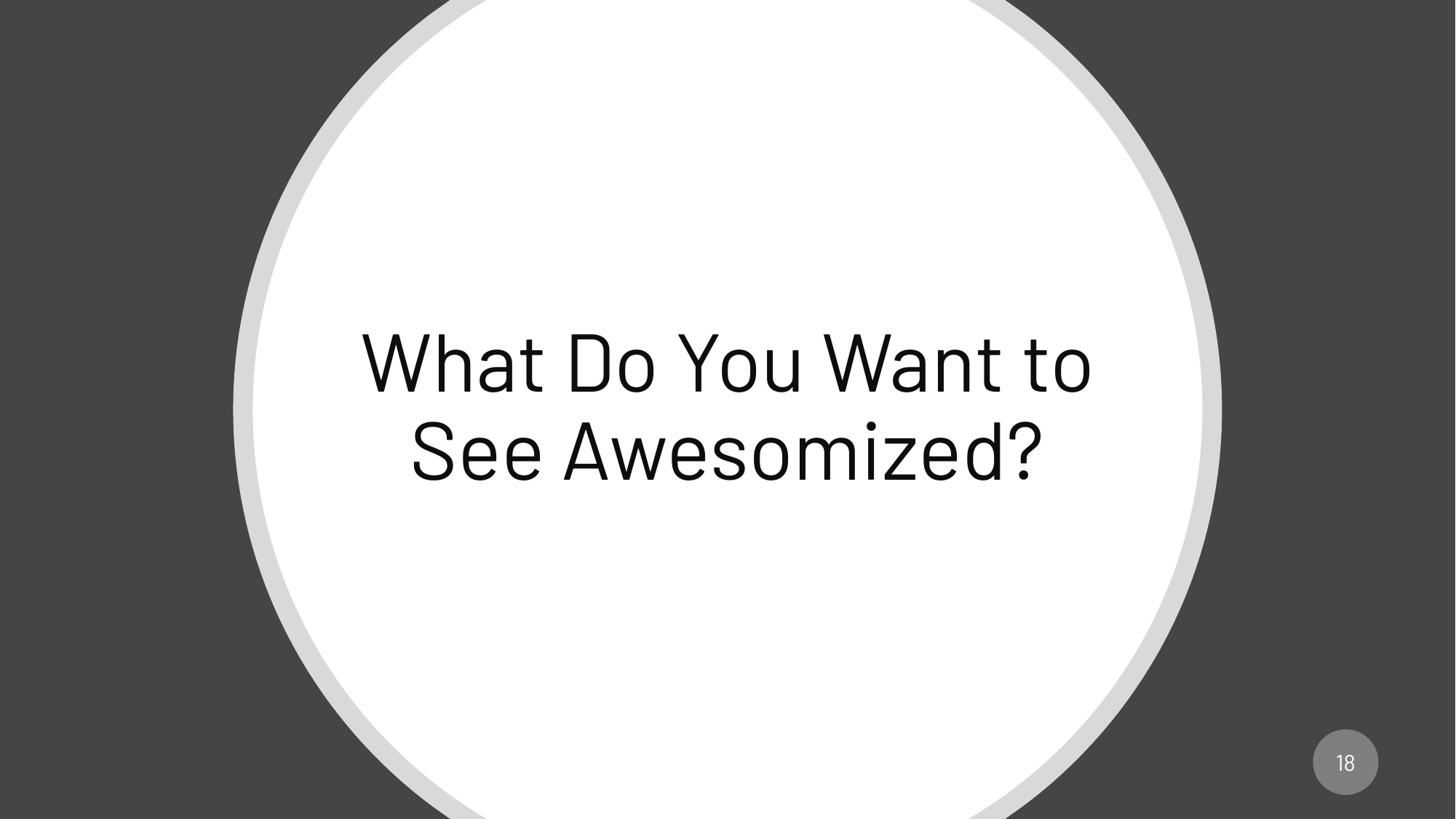

# What Do You Want to See Awesomized?
18